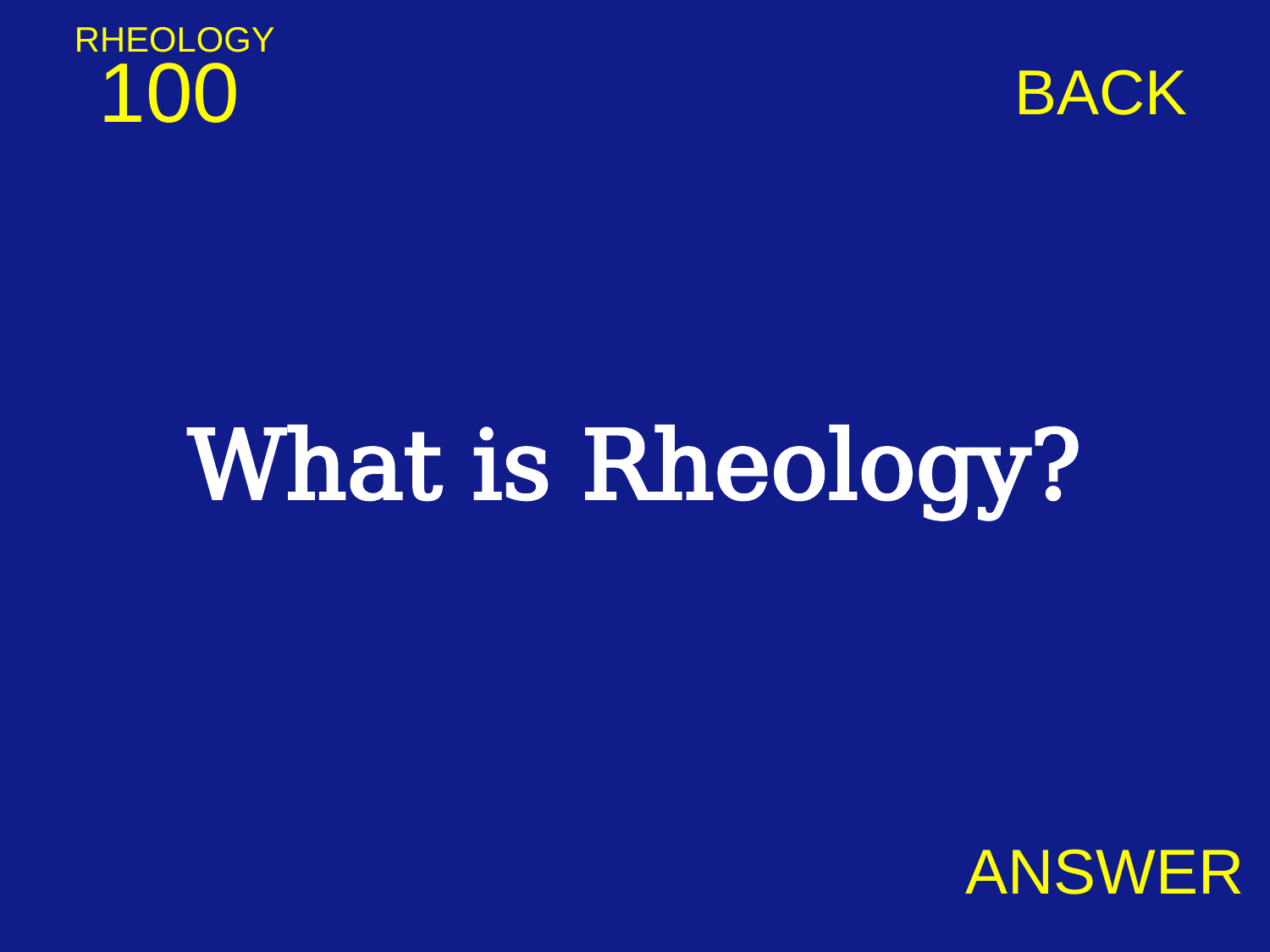

RHEOLOGY
100
BACK
What is Rheology?

ANSWER